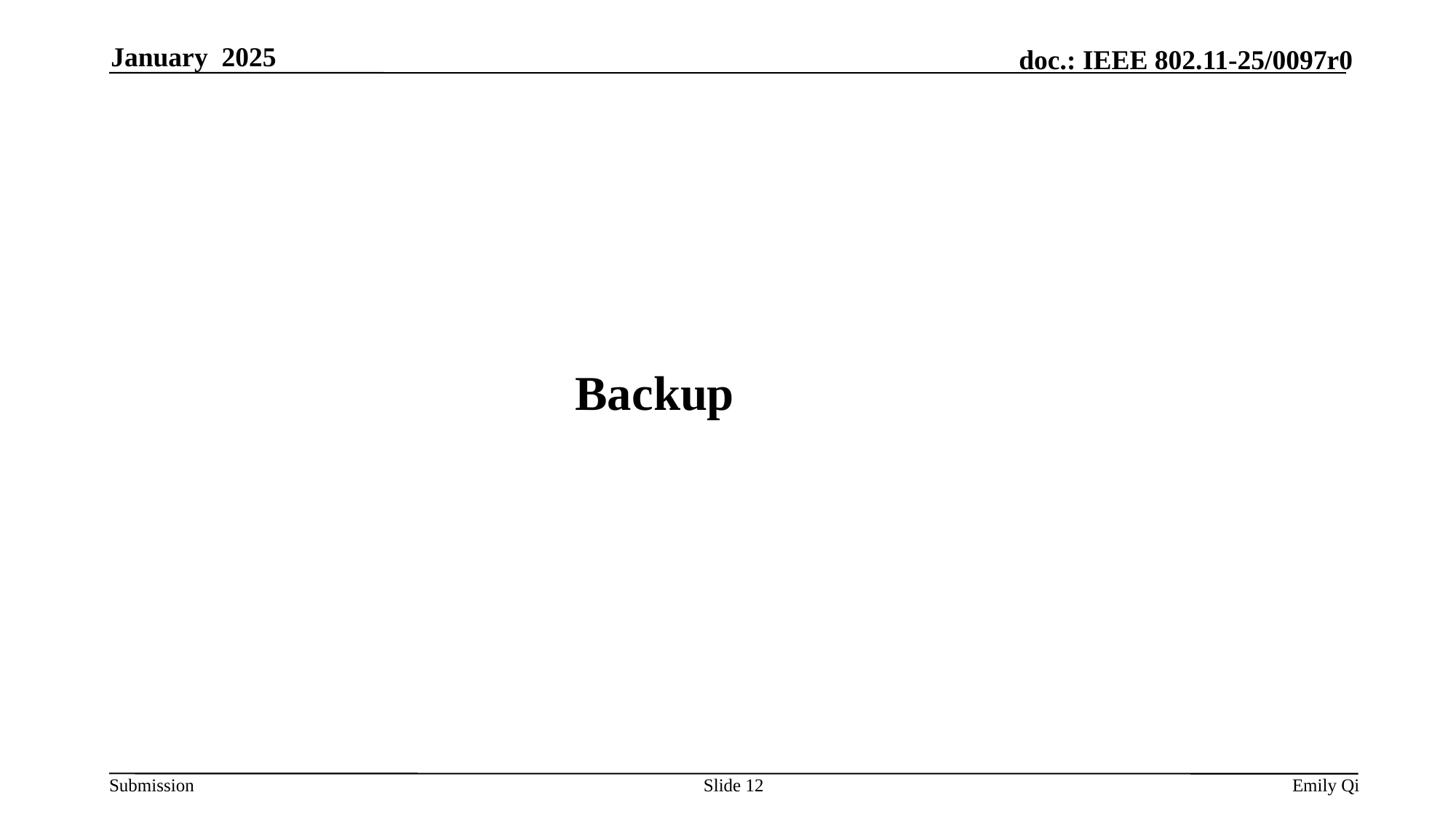

January  2025
# Backup
Slide 12
Emily Qi